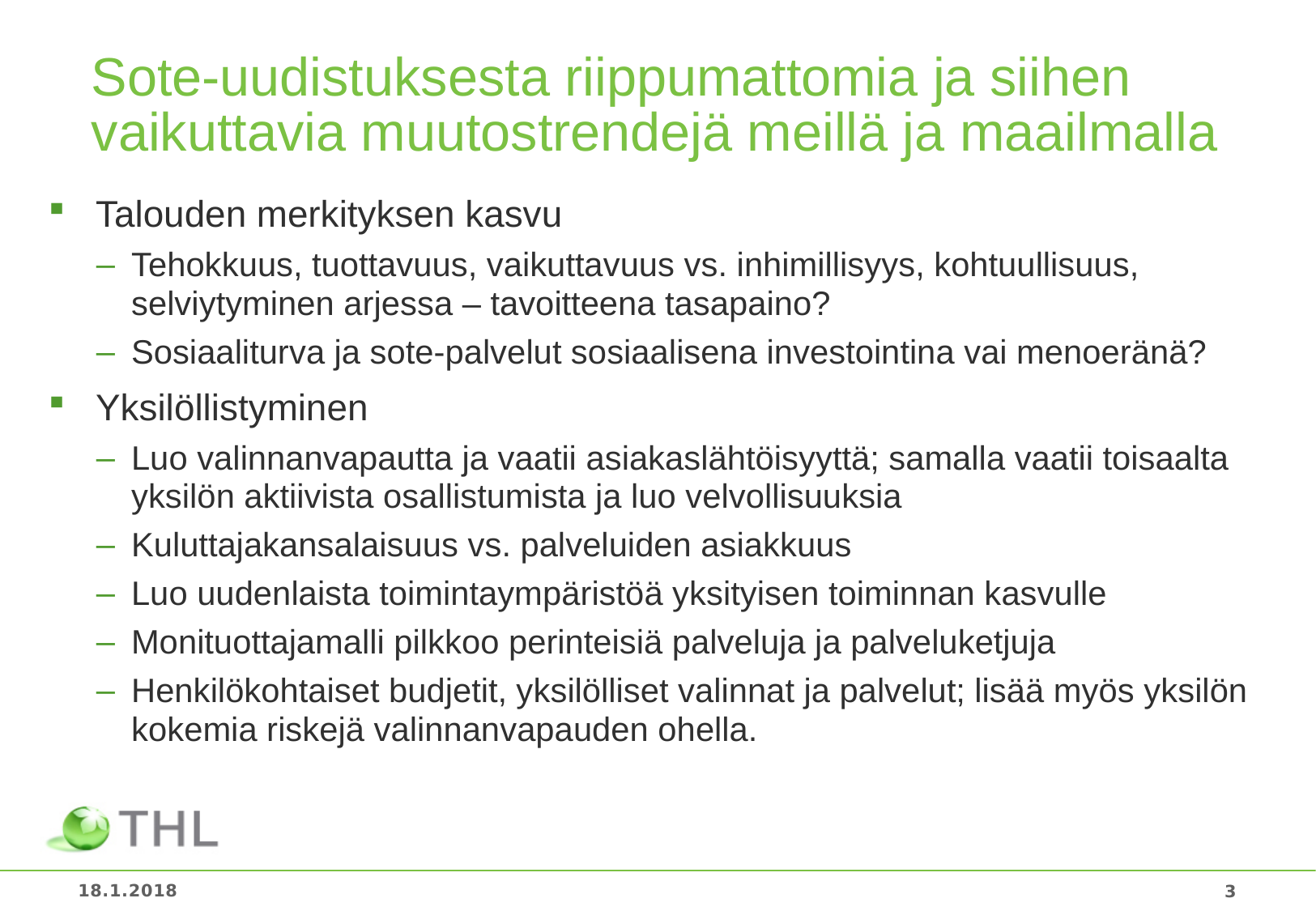

# Sote-uudistuksesta riippumattomia ja siihen vaikuttavia muutostrendejä meillä ja maailmalla
Talouden merkityksen kasvu
Tehokkuus, tuottavuus, vaikuttavuus vs. inhimillisyys, kohtuullisuus, selviytyminen arjessa – tavoitteena tasapaino?
Sosiaaliturva ja sote-palvelut sosiaalisena investointina vai menoeränä?
Yksilöllistyminen
Luo valinnanvapautta ja vaatii asiakaslähtöisyyttä; samalla vaatii toisaalta yksilön aktiivista osallistumista ja luo velvollisuuksia
Kuluttajakansalaisuus vs. palveluiden asiakkuus
Luo uudenlaista toimintaympäristöä yksityisen toiminnan kasvulle
Monituottajamalli pilkkoo perinteisiä palveluja ja palveluketjuja
Henkilökohtaiset budjetit, yksilölliset valinnat ja palvelut; lisää myös yksilön kokemia riskejä valinnanvapauden ohella.

18.1.2018
3